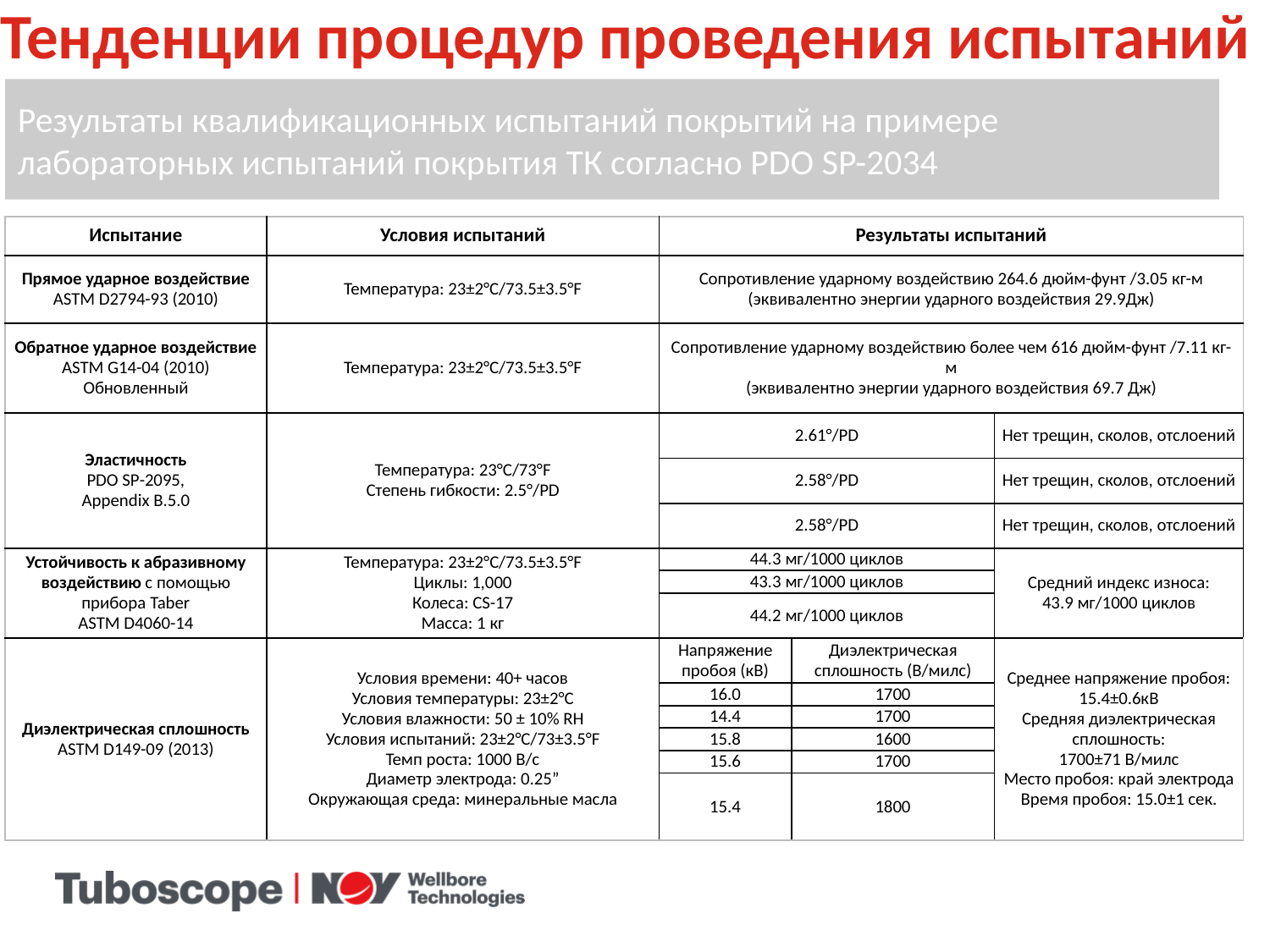

Тенденции процедур проведения испытаний
Результаты квалификационных испытаний покрытий на примере лабораторных испытаний покрытия ТК согласно PDO SP-2034
| Испытание | Условия испытаний | Результаты испытаний |  |  |
| --- | --- | --- | --- | --- |
| Прямое ударное воздействие ASTM D2794-93 (2010) | Температура: 23±2°C/73.5±3.5°F | Сопротивление ударному воздействию 264.6 дюйм-фунт /3.05 кг-м (эквивалентно энергии ударного воздействия 29.9Дж) |  |  |
| Обратное ударное воздействие ASTM G14-04 (2010) Обновленный | Температура: 23±2°C/73.5±3.5°F | Сопротивление ударному воздействию более чем 616 дюйм-фунт /7.11 кг-м (эквивалентно энергии ударного воздействия 69.7 Дж) |  |  |
| Эластичность PDO SP-2095, Appendix B.5.0 | Температура: 23°C/73°F Степень гибкости: 2.5°/PD | 2.61°/PD |  | Нет трещин, сколов, отслоений |
|  |  | 2.58°/PD |  | Нет трещин, сколов, отслоений |
|  |  | 2.58°/PD |  | Нет трещин, сколов, отслоений |
| Устойчивость к абразивному воздействию с помощью прибора Taber ASTM D4060-14 | Температура: 23±2°C/73.5±3.5°F Циклы: 1,000 Колеса: CS-17 Масса: 1 кг | 44.3 мг/1000 циклов |  | Средний индекс износа: 43.9 мг/1000 циклов |
|  |  | 43.3 мг/1000 циклов |  |  |
|  |  | 44.2 мг/1000 циклов |  |  |
| Диэлектрическая сплошность ASTM D149-09 (2013) | Условия времени: 40+ часов Условия температуры: 23±2°C Условия влажности: 50 ± 10% RH Условия испытаний: 23±2°C/73±3.5°F Темп роста: 1000 В/с Диаметр электрода: 0.25” Окружающая среда: минеральные масла | Напряжение пробоя (кВ) | Диэлектрическая сплошность (В/милс) | Среднее напряжение пробоя: 15.4±0.6кВ Средняя диэлектрическая сплошность: 1700±71 В/милс Место пробоя: край электрода Время пробоя: 15.0±1 сек. |
|  |  | 16.0 | 1700 |  |
|  |  | 14.4 | 1700 |  |
|  |  | 15.8 | 1600 |  |
|  |  | 15.6 | 1700 |  |
|  |  | 15.4 | 1800 |  |